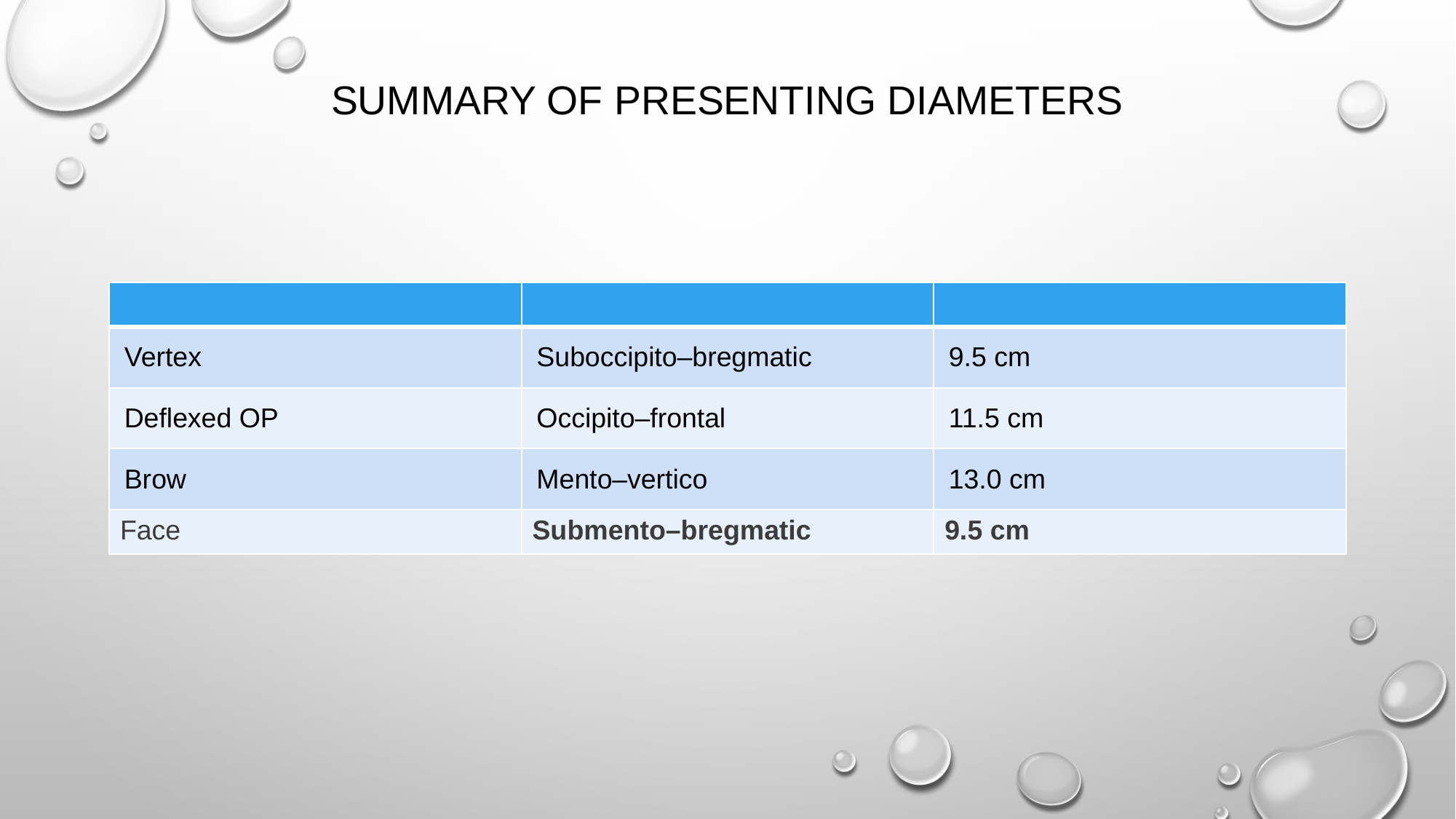

# Summary of presenting diameters
|  |  |  |
| --- | --- | --- |
| Vertex | Suboccipito–bregmatic | 9.5 cm |
| Deflexed OP | Occipito–frontal | 11.5 cm |
| Brow | Mento–vertico | 13.0 cm |
| Face | Submento–bregmatic | 9.5 cm |